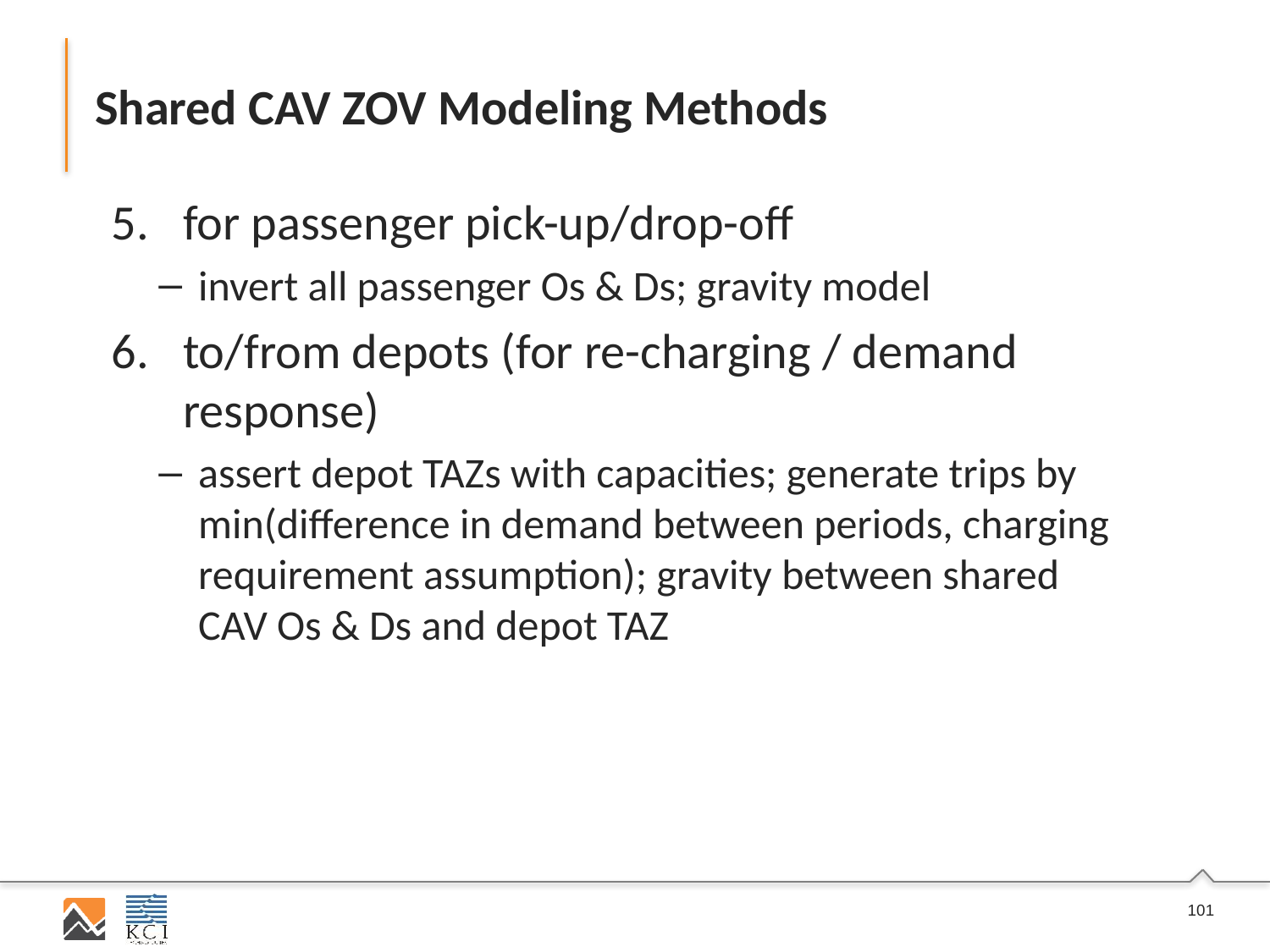

# Shared CAV ZOV Modeling Methods
for passenger pick-up/drop-off
invert all passenger Os & Ds; gravity model
to/from depots (for re-charging / demand response)
assert depot TAZs with capacities; generate trips by min(difference in demand between periods, charging requirement assumption); gravity between shared CAV Os & Ds and depot TAZ